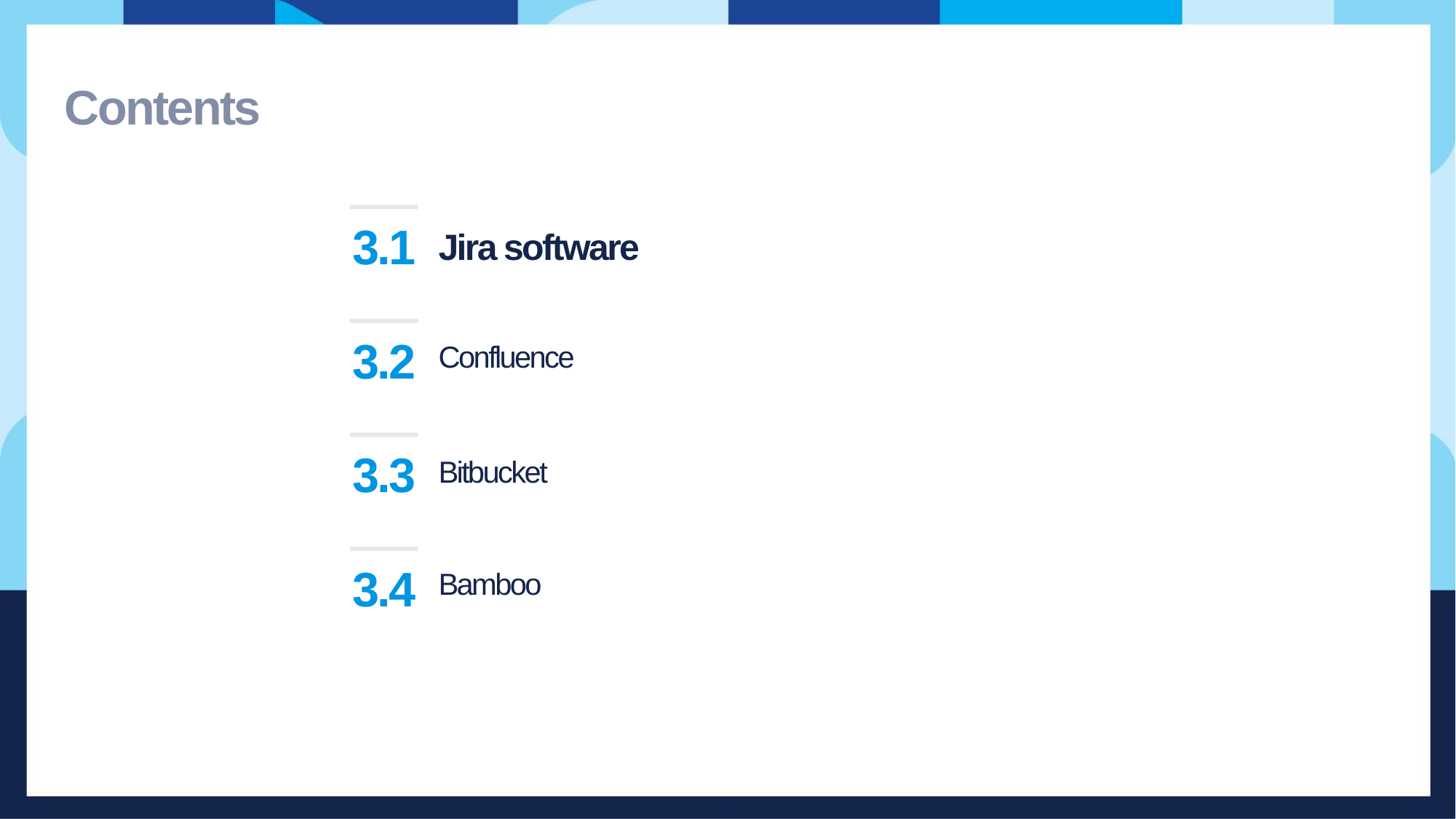

3.1

Jira software
3.2

Confluence
3.3

Bitbucket
3.4

Bamboo